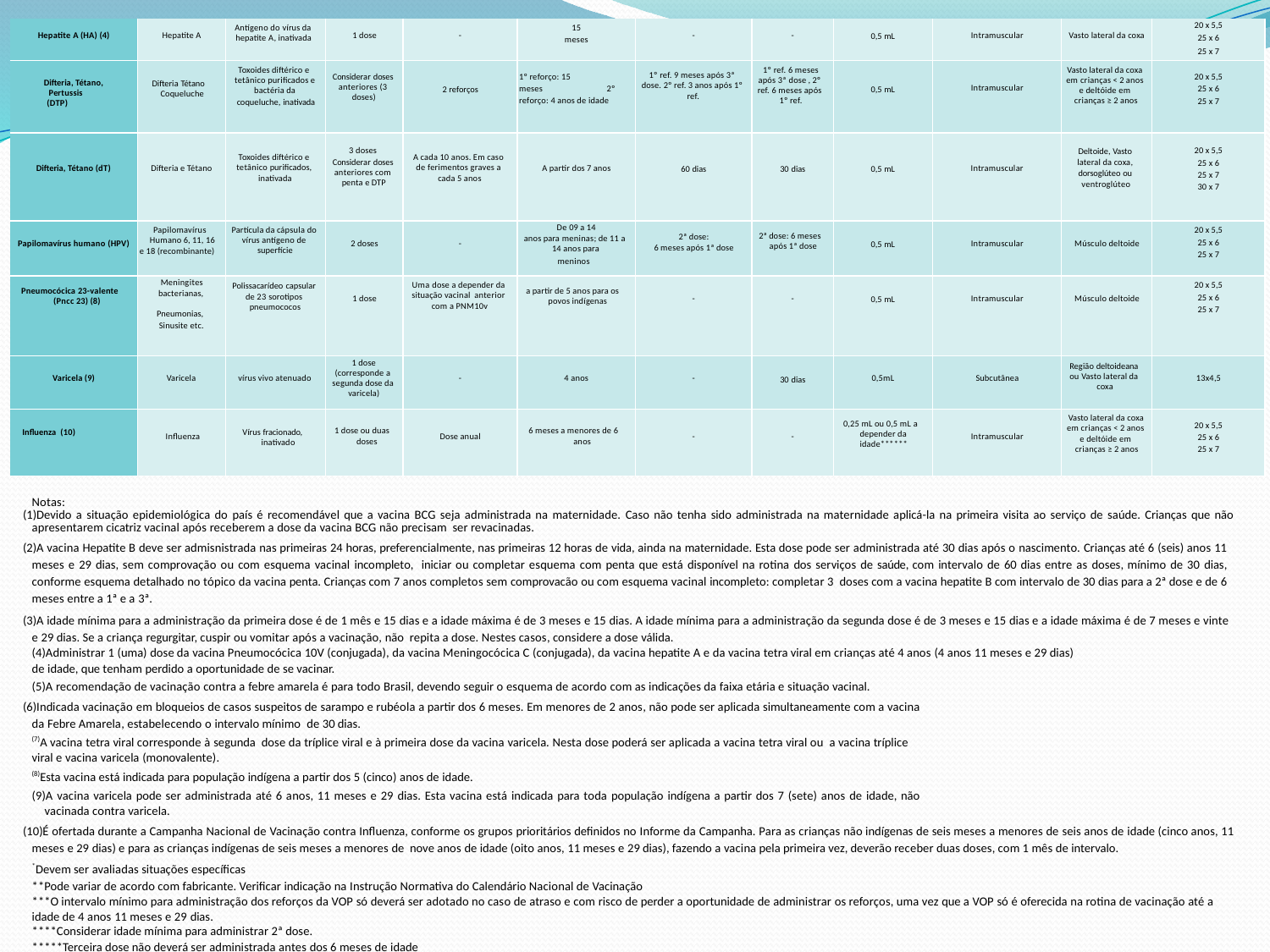

| Hepatite A (HA) (4) | Hepatite A | Antígeno do vírus da hepatite A, inativada | 1 dose | - | 15 meses | - | - | 0,5 mL | Intramuscular | Vasto lateral da coxa | 20 x 5,5 25 x 6 25 x 7 |
| --- | --- | --- | --- | --- | --- | --- | --- | --- | --- | --- | --- |
| Difteria, Tétano, Pertussis (DTP) | Difteria Tétano Coqueluche | Toxoides diftérico e tetânico purificados e bactéria da coqueluche, inativada | Considerar doses anteriores (3 doses) | 2 reforços | 1º reforço: 15 meses 2º reforço: 4 anos de idade | 1º ref. 9 meses após 3ª dose. 2º ref. 3 anos após 1º ref. | 1º ref. 6 meses após 3ª dose , 2º ref. 6 meses após 1º ref. | 0,5 mL | Intramuscular | Vasto lateral da coxa em crianças < 2 anos e deltóide em crianças ≥ 2 anos | 20 x 5,5 25 x 6 25 x 7 |
| Difteria, Tétano (dT) | Difteria e Tétano | Toxoides diftérico e tetânico purificados, inativada | 3 doses Considerar doses anteriores com penta e DTP | A cada 10 anos. Em caso de ferimentos graves a cada 5 anos | A partir dos 7 anos | 60 dias | 30 dias | 0,5 mL | Intramuscular | Deltoide, Vasto lateral da coxa, dorsoglúteo ou ventroglúteo | 20 x 5,5 25 x 6 25 x 7 30 x 7 |
| Papilomavírus humano (HPV) | Papilomavírus Humano 6, 11, 16 e 18 (recombinante) | Partícula da cápsula do vírus antígeno de superfície | 2 doses | - | De 09 a 14 anos para meninas; de 11 a 14 anos para meninos | 2ª dose: 6 meses após 1ª dose | 2ª dose: 6 meses após 1ª dose | 0,5 mL | Intramuscular | Músculo deltoide | 20 x 5,5 25 x 6 25 x 7 |
| Pneumocócica 23-valente (Pncc 23) (8) | Meningites bacterianas, Pneumonias, Sinusite etc. | Polissacarídeo capsular de 23 sorotipos pneumococos | 1 dose | Uma dose a depender da situação vacinal anterior com a PNM10v | a partir de 5 anos para os povos indígenas | - | - | 0,5 mL | Intramuscular | Músculo deltoide | 20 x 5,5 25 x 6 25 x 7 |
| Varicela (9) | Varicela | vírus vivo atenuado | 1 dose (corresponde a segunda dose da varicela) | - | 4 anos | - | 30 dias | 0,5mL | Subcutânea | Região deltoideana ou Vasto lateral da coxa | 13x4,5 |
| Influenza (10) | Influenza | Vírus fracionado, inativado | 1 dose ou duas doses | Dose anual | 6 meses a menores de 6 anos | - | - | 0,25 mL ou 0,5 mL a depender da idade\*\*\*\*\*\* | Intramuscular | Vasto lateral da coxa em crianças < 2 anos e deltóide em crianças ≥ 2 anos | 20 x 5,5 25 x 6 25 x 7 |
Notas:
Devido a situação epidemiológica do país é recomendável que a vacina BCG seja administrada na maternidade. Caso não tenha sido administrada na maternidade aplicá-la na primeira visita ao serviço de saúde. Crianças que não apresentarem cicatriz vacinal após receberem a dose da vacina BCG não precisam  ser revacinadas.
A vacina Hepatite B deve ser admisnistrada nas primeiras 24 horas, preferencialmente, nas primeiras 12 horas de vida, ainda na maternidade. Esta dose pode ser administrada até 30 dias após o nascimento. Crianças até 6 (seis) anos 11 meses e 29 dias, sem comprovação ou com esquema vacinal incompleto,  iniciar ou completar esquema com penta que está disponível na rotina dos serviços de saúde, com intervalo de 60 dias entre as doses, mínimo de 30 dias, conforme esquema detalhado no tópico da vacina penta. Crianças com 7 anos completos sem comprovacão ou com esquema vacinal incompleto: completar 3  doses com a vacina hepatite B com intervalo de 30 dias para a 2ª dose e de 6 meses entre a 1ª e a 3ª.
A idade mínima para a administração da primeira dose é de 1 mês e 15 dias e a idade máxima é de 3 meses e 15 dias. A idade mínima para a administração da segunda dose é de 3 meses e 15 dias e a idade máxima é de 7 meses e vinte e 29 dias. Se a criança regurgitar, cuspir ou vomitar após a vacinação, não  repita a dose. Nestes casos, considere a dose válida.
Administrar 1 (uma) dose da vacina Pneumocócica 10V (conjugada), da vacina Meningocócica C (conjugada), da vacina hepatite A e da vacina tetra viral em crianças até 4 anos (4 anos 11 meses e 29 dias)
de idade, que tenham perdido a oportunidade de se vacinar.
A recomendação de vacinação contra a febre amarela é para todo Brasil, devendo seguir o esquema de acordo com as indicações da faixa etária e situação vacinal.
Indicada vacinação em bloqueios de casos suspeitos de sarampo e rubéola a partir dos 6 meses. Em menores de 2 anos, não pode ser aplicada simultaneamente com a vacina da Febre Amarela, estabelecendo o intervalo mínimo  de 30 dias.
(7)A vacina tetra viral corresponde à segunda  dose da tríplice viral e à primeira dose da vacina varicela. Nesta dose poderá ser aplicada a vacina tetra viral ou  a vacina tríplice viral e vacina varicela (monovalente).
(8)Esta vacina está indicada para população indígena a partir dos 5 (cinco) anos de idade.
A vacina varicela pode ser administrada até 6 anos, 11 meses e 29 dias. Esta vacina está indicada para toda população indígena a partir dos 7 (sete) anos de idade, não vacinada contra varicela.
É ofertada durante a Campanha Nacional de Vacinação contra Influenza, conforme os grupos prioritários definidos no Informe da Campanha. Para as crianças não indígenas de seis meses a menores de seis anos de idade (cinco anos, 11 meses e 29 dias) e para as crianças indígenas de seis meses a menores de  nove anos de idade (oito anos, 11 meses e 29 dias), fazendo a vacina pela primeira vez, deverão receber duas doses, com 1 mês de intervalo.
*Devem ser avaliadas situações específicas
**Pode variar de acordo com fabricante. Verificar indicação na Instrução Normativa do Calendário Nacional de Vacinação
***O intervalo mínimo para administração dos reforços da VOP só deverá ser adotado no caso de atraso e com risco de perder a oportunidade de administrar os reforços, uma vez que a VOP só é oferecida na rotina de vacinação até a idade de 4 anos 11 meses e 29 dias.
****Considerar idade mínima para administrar 2ª dose.
*****Terceira dose não deverá ser administrada antes dos 6 meses de idade
****** A dose da vacina Influenza varia conforme a idade : 6 - 35 meses - 0,25 mL;  3 - 8 anos - 0,5 mL; 9 anos e mais - 0,5 mL.